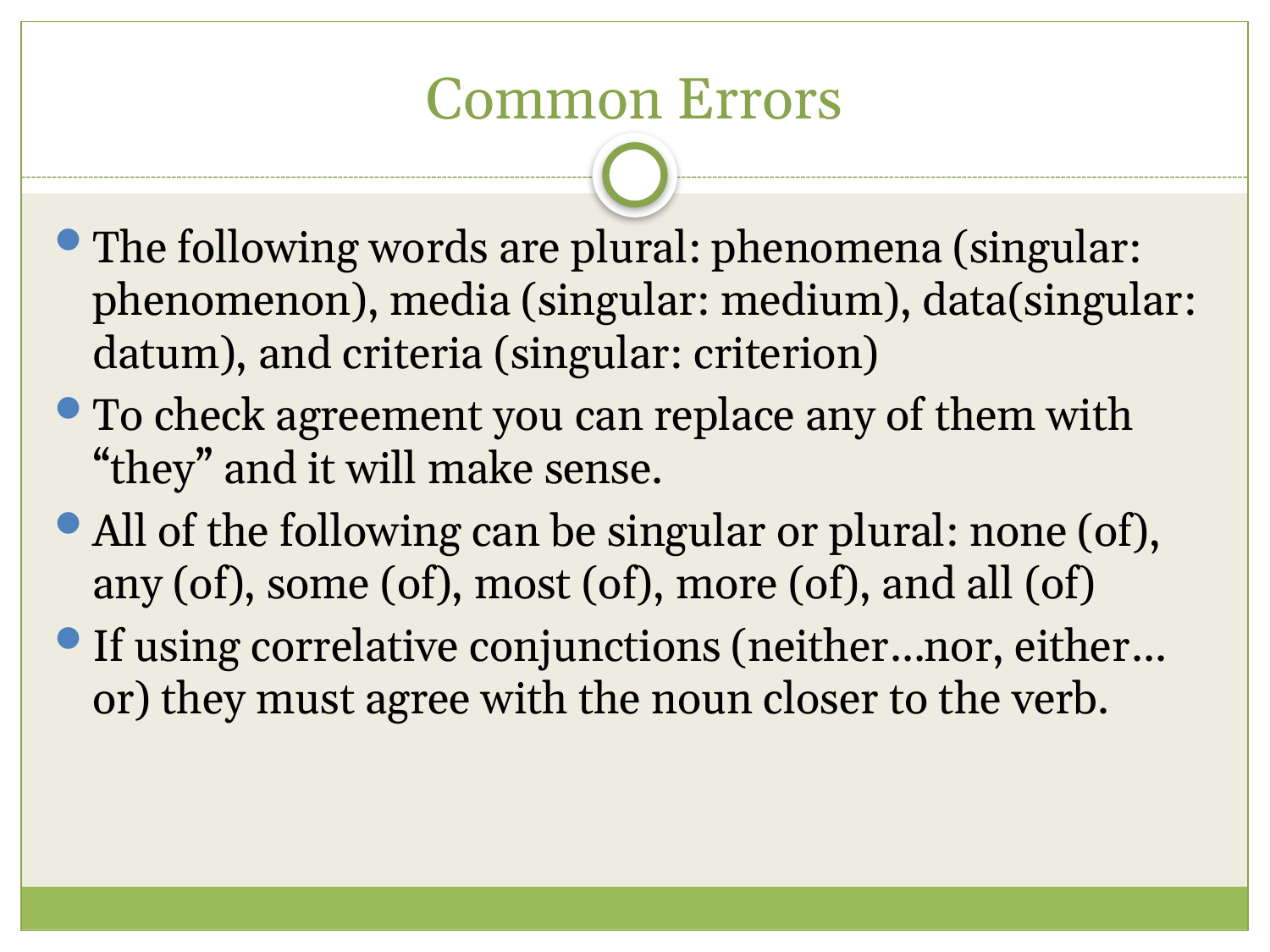

# Common Errors
The following words are plural: phenomena (singular: phenomenon), media (singular: medium), data(singular: datum), and criteria (singular: criterion)
To check agreement you can replace any of them with “they” and it will make sense.
All of the following can be singular or plural: none (of), any (of), some (of), most (of), more (of), and all (of)
If using correlative conjunctions (neither…nor, either…or) they must agree with the noun closer to the verb.